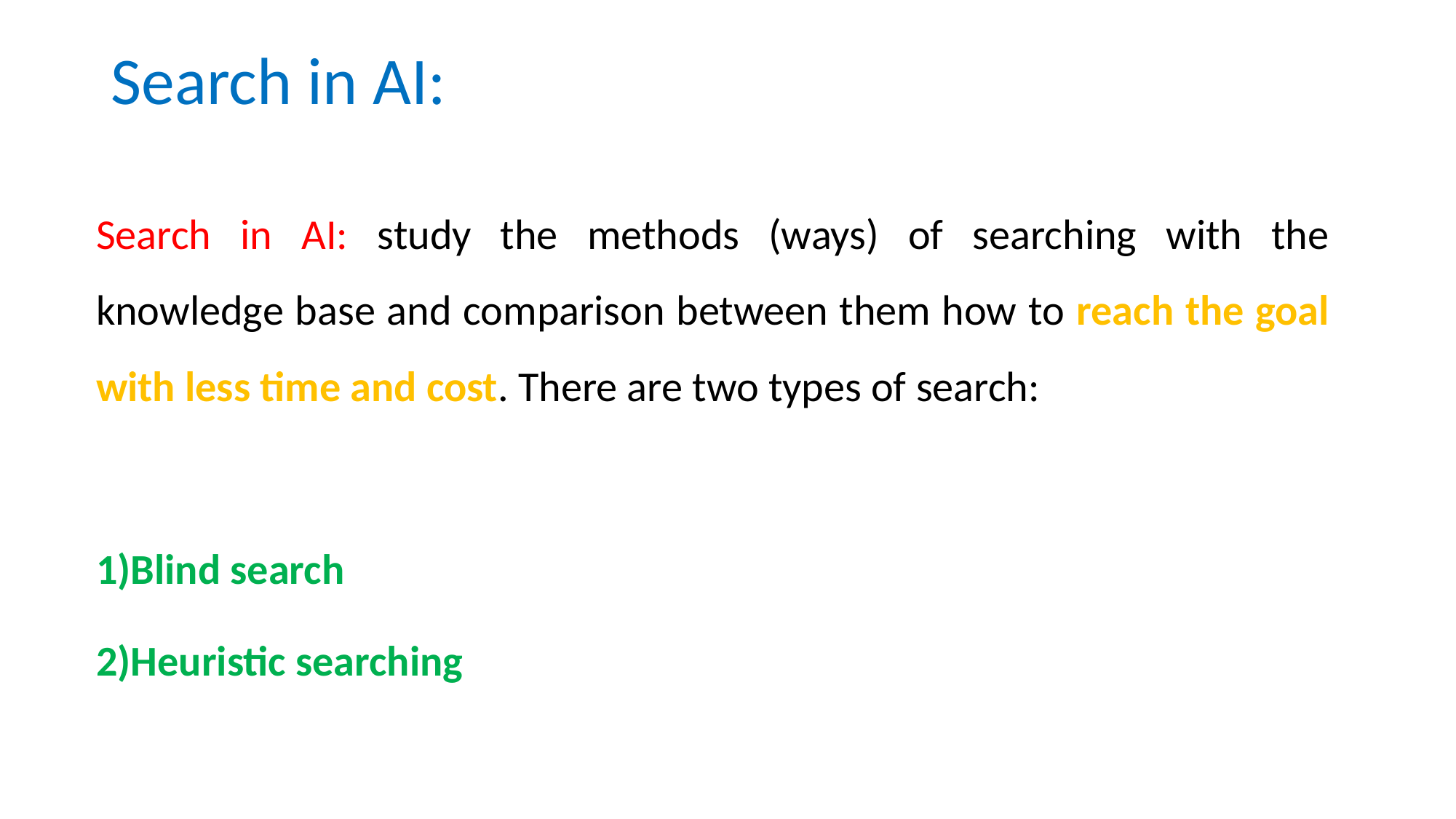

# Search in AI:
Search in AI: study the methods (ways) of searching with the knowledge base and comparison between them how to reach the goal with less time and cost. There are two types of search:

1)Blind search
2)Heuristic searching